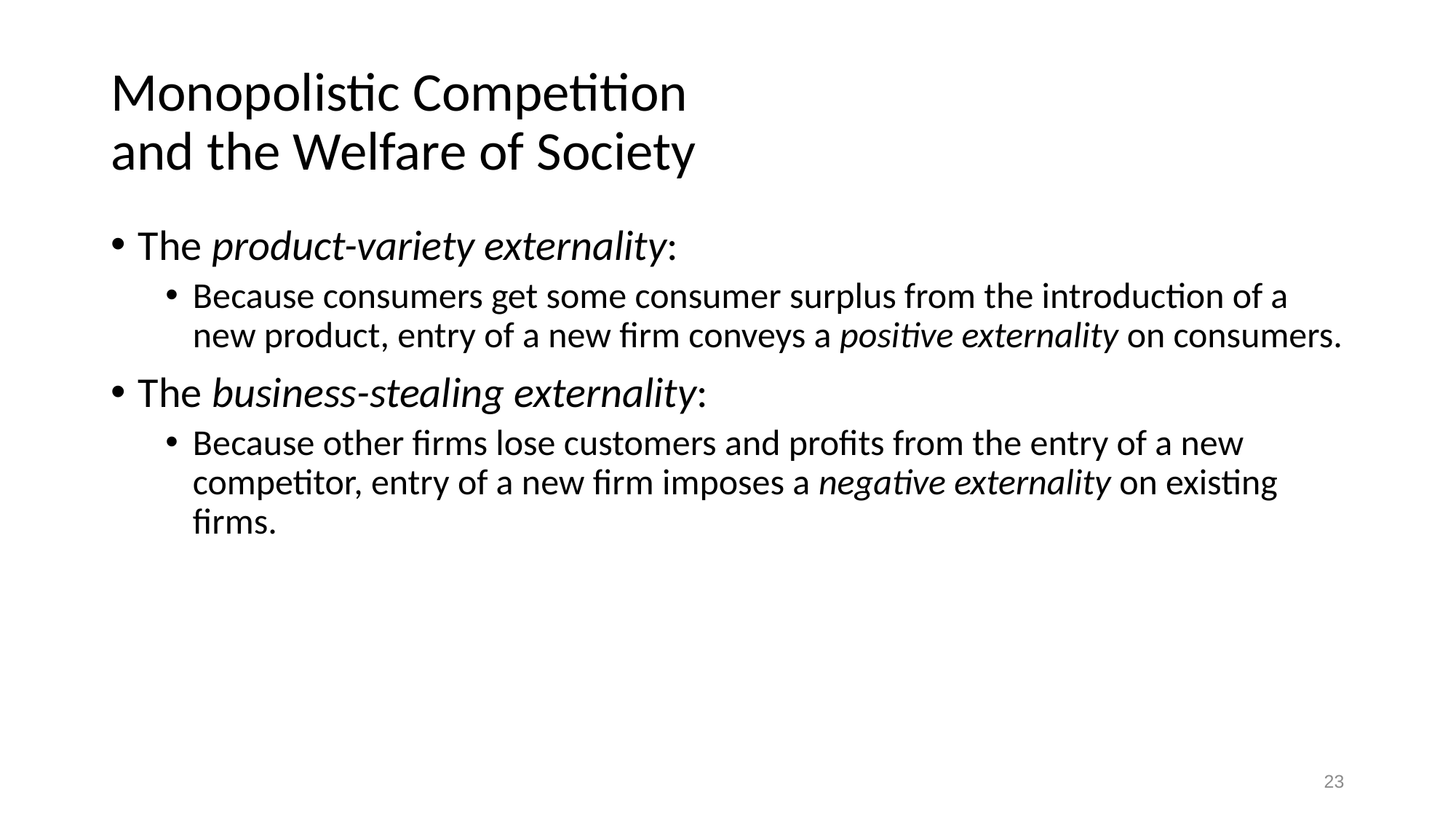

# Monopolistic Competition and the Welfare of Society
The product-variety externality:
Because consumers get some consumer surplus from the introduction of a new product, entry of a new firm conveys a positive externality on consumers.
The business-stealing externality:
Because other firms lose customers and profits from the entry of a new competitor, entry of a new firm imposes a negative externality on existing firms.

23